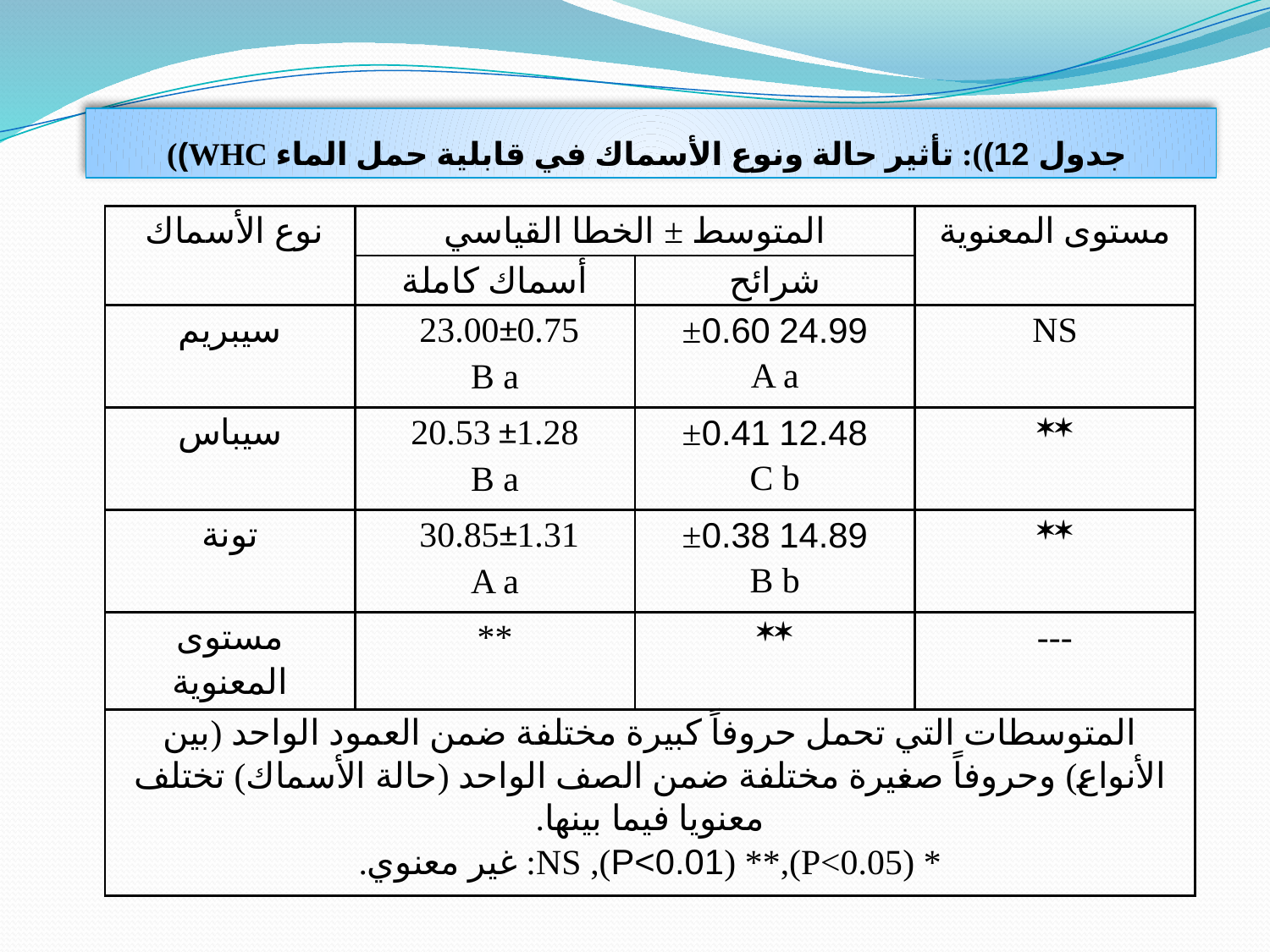

جدول 12)): تأثير حالة ونوع الأسماك في قابلية حمل الماء WHC))
| نوع الأسماك | المتوسط ± الخطا القياسي |  | مستوى المعنوية |
| --- | --- | --- | --- |
|  | أسماك كاملة | شرائح |  |
| سيبريم | 23.00±0.75 B a | 24.99 ±0.60 A a | NS |
| سيباس | 20.53 ±1.28 B a | 12.48 ±0.41 C b | ∗∗ |
| تونة | 30.85±1.31 A a | 14.89 ±0.38 B b | ∗∗ |
| مستوى المعنوية | \*\* | ∗∗ | --- |
| المتوسطات التي تحمل حروفاً كبيرة مختلفة ضمن العمود الواحد (بين الأنواع) وحروفاً صغيرة مختلفة ضمن الصف الواحد (حالة الأسماك) تختلف معنويا فيما بينها. \* (P<0.05),\*\* (P<0.01), NS: غير معنوي. |  |  |  |